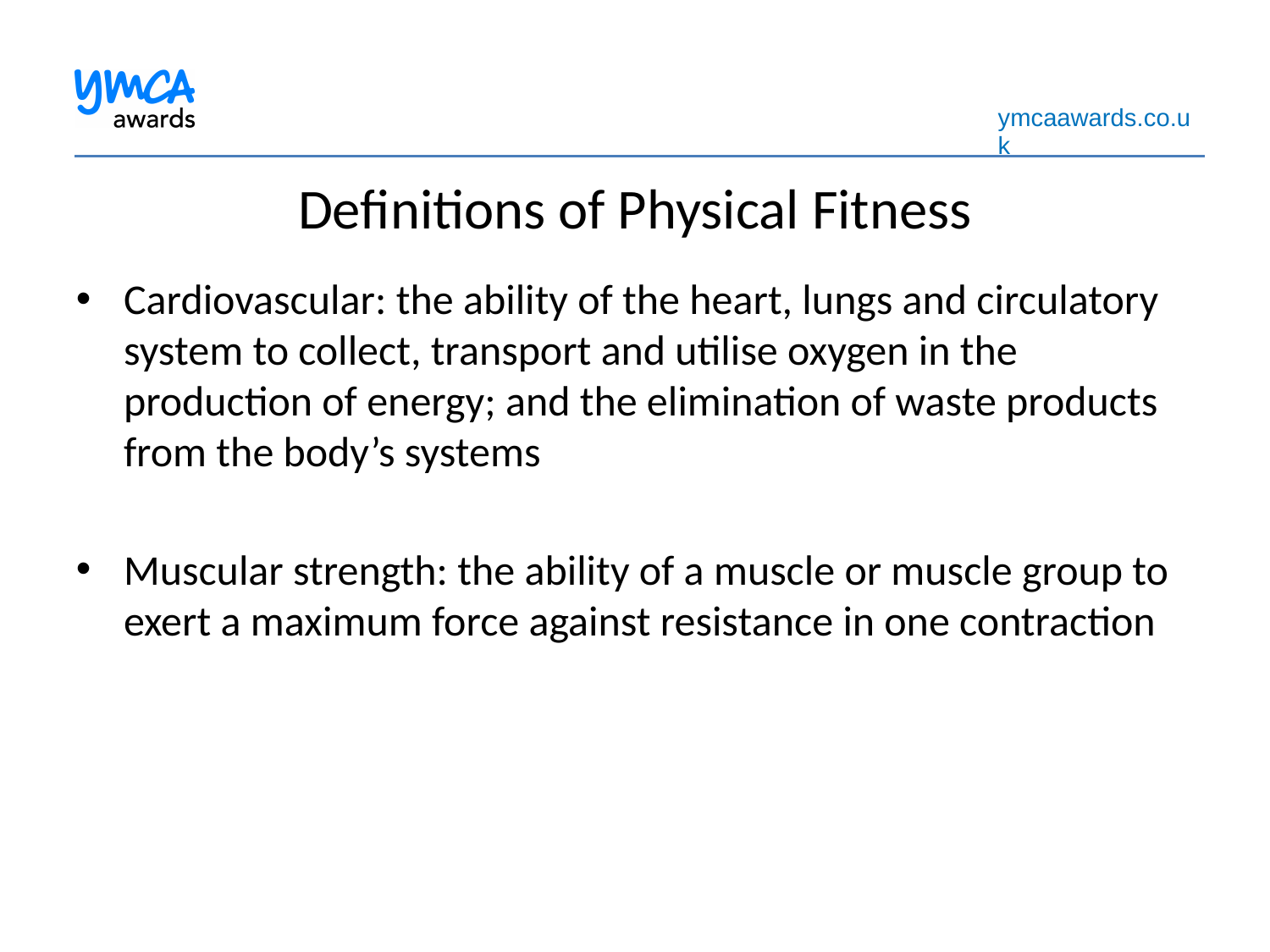

Definitions of Physical Fitness
Cardiovascular: the ability of the heart, lungs and circulatory system to collect, transport and utilise oxygen in the production of energy; and the elimination of waste products from the body’s systems

Muscular strength: the ability of a muscle or muscle group to exert a maximum force against resistance in one contraction